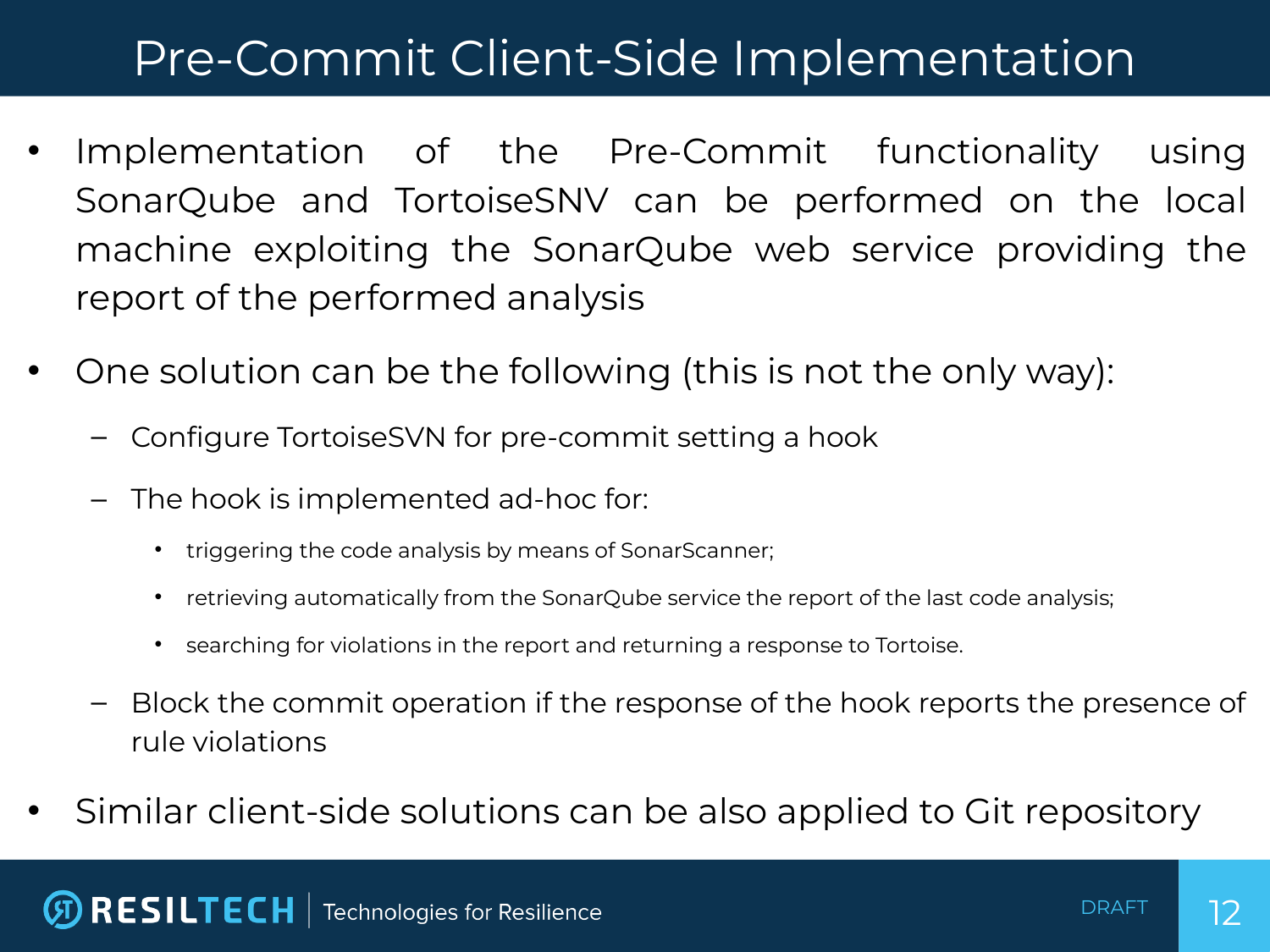

# Pre-Commit Client-Side Implementation
Implementation of the Pre-Commit functionality using SonarQube and TortoiseSNV can be performed on the local machine exploiting the SonarQube web service providing the report of the performed analysis
One solution can be the following (this is not the only way):
Configure TortoiseSVN for pre-commit setting a hook
The hook is implemented ad-hoc for:
triggering the code analysis by means of SonarScanner;
retrieving automatically from the SonarQube service the report of the last code analysis;
searching for violations in the report and returning a response to Tortoise.
Block the commit operation if the response of the hook reports the presence of rule violations
Similar client-side solutions can be also applied to Git repository